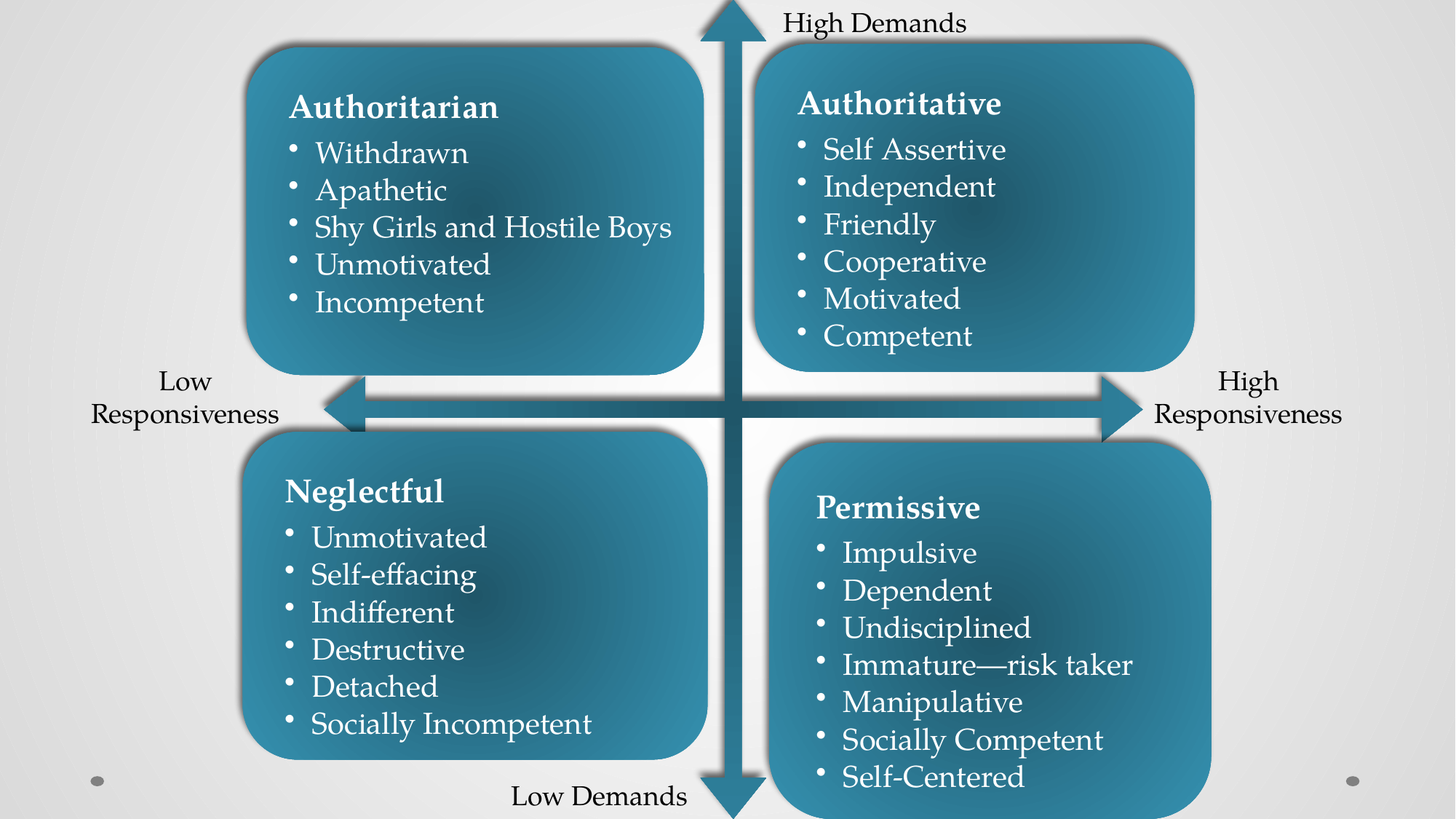

Authoritarian
Withdrawn
Apathetic
Shy Girls and Hostile Boys
Unmotivated
Incompetent
Authoritative
Self Assertive
Independent
Friendly
Cooperative
Motivated
Competent
Neglectful
Unmotivated
Self-effacing
Indifferent
Destructive
Detached
Socially Incompetent

Permissive
Impulsive
Dependent
Undisciplined
Immature—risk taker
Manipulative
Socially Competent
Self-Centered
High Demands
Low Responsiveness
High Responsiveness
Low Demands